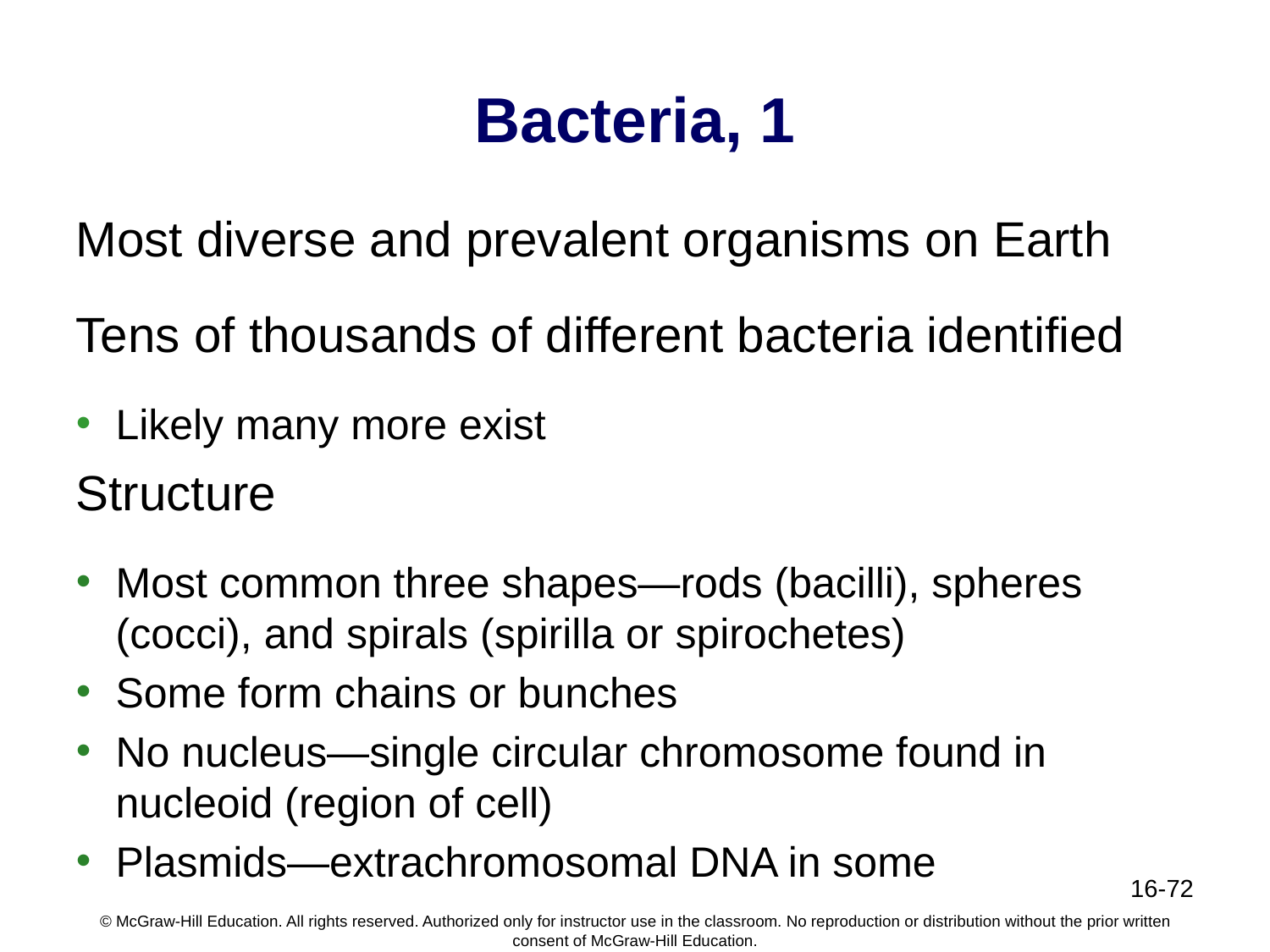

# Bacteria, 1
Most diverse and prevalent organisms on Earth
Tens of thousands of different bacteria identified
Likely many more exist
Structure
Most common three shapes—rods (bacilli), spheres (cocci), and spirals (spirilla or spirochetes)
Some form chains or bunches
No nucleus—single circular chromosome found in nucleoid (region of cell)
Plasmids—extrachromosomal DNA in some